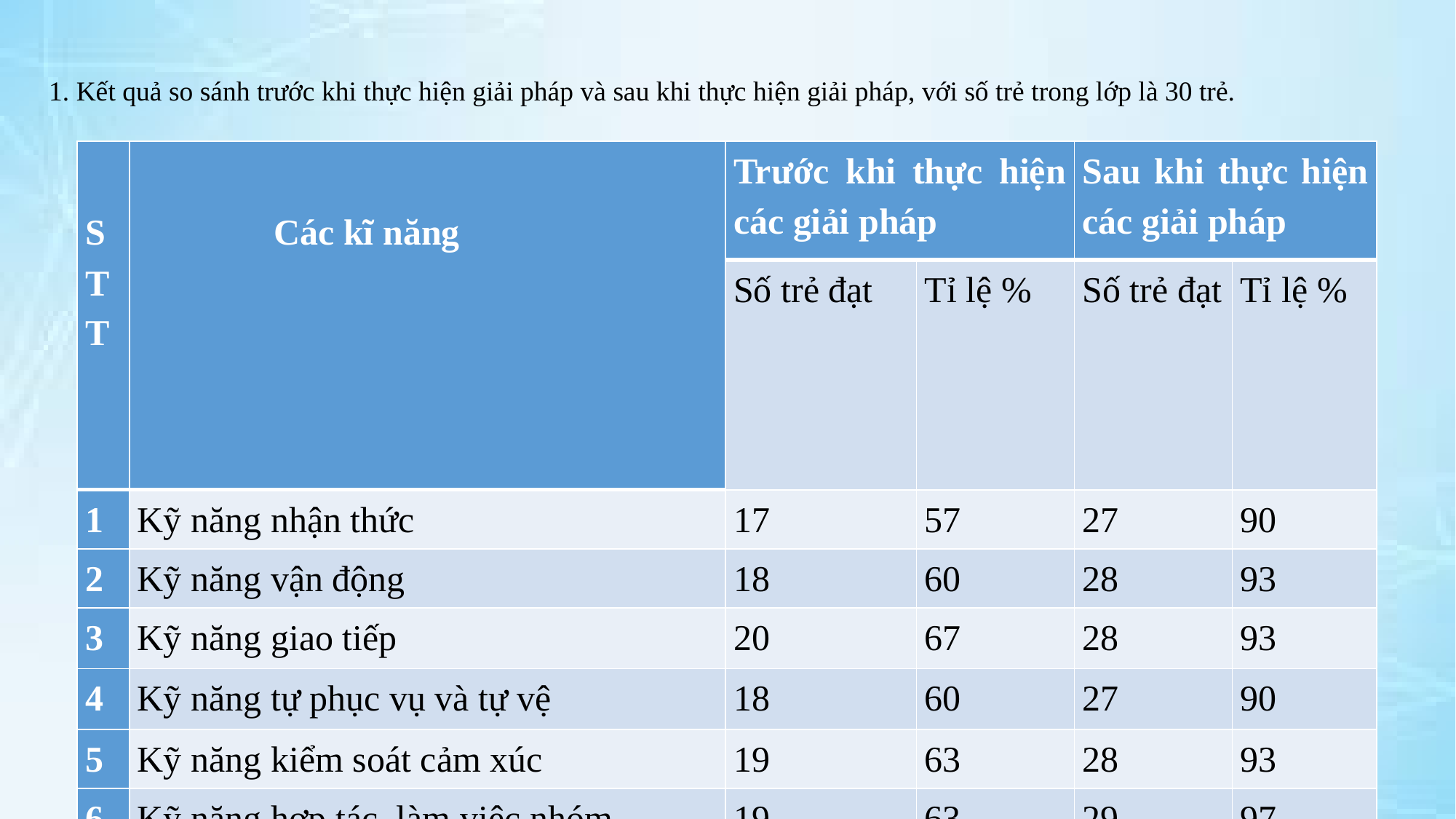

1. Kết quả so sánh trước khi thực hiện giải pháp và sau khi thực hiện giải pháp, với số trẻ trong lớp là 30 trẻ.
| STT | Các kĩ năng | Trước khi thực hiện các giải pháp |  | Sau khi thực hiện các giải pháp |  |
| --- | --- | --- | --- | --- | --- |
|  |  | Số trẻ đạt | Tỉ lệ % | Số trẻ đạt | Tỉ lệ % |
| 1 | Kỹ năng nhận thức | 17 | 57 | 27 | 90 |
| 2 | Kỹ năng vận động | 18 | 60 | 28 | 93 |
| 3 | Kỹ năng giao tiếp | 20 | 67 | 28 | 93 |
| 4 | Kỹ năng tự phục vụ và tự vệ | 18 | 60 | 27 | 90 |
| 5 | Kỹ năng kiểm soát cảm xúc | 19 | 63 | 28 | 93 |
| 6 | Kỹ năng hợp tác, làm việc nhóm | 19 | 63 | 29 | 97 |
| 7 | Kỹ năng giải quyết vấn đề | 18 | 60 | 28 | 93 |